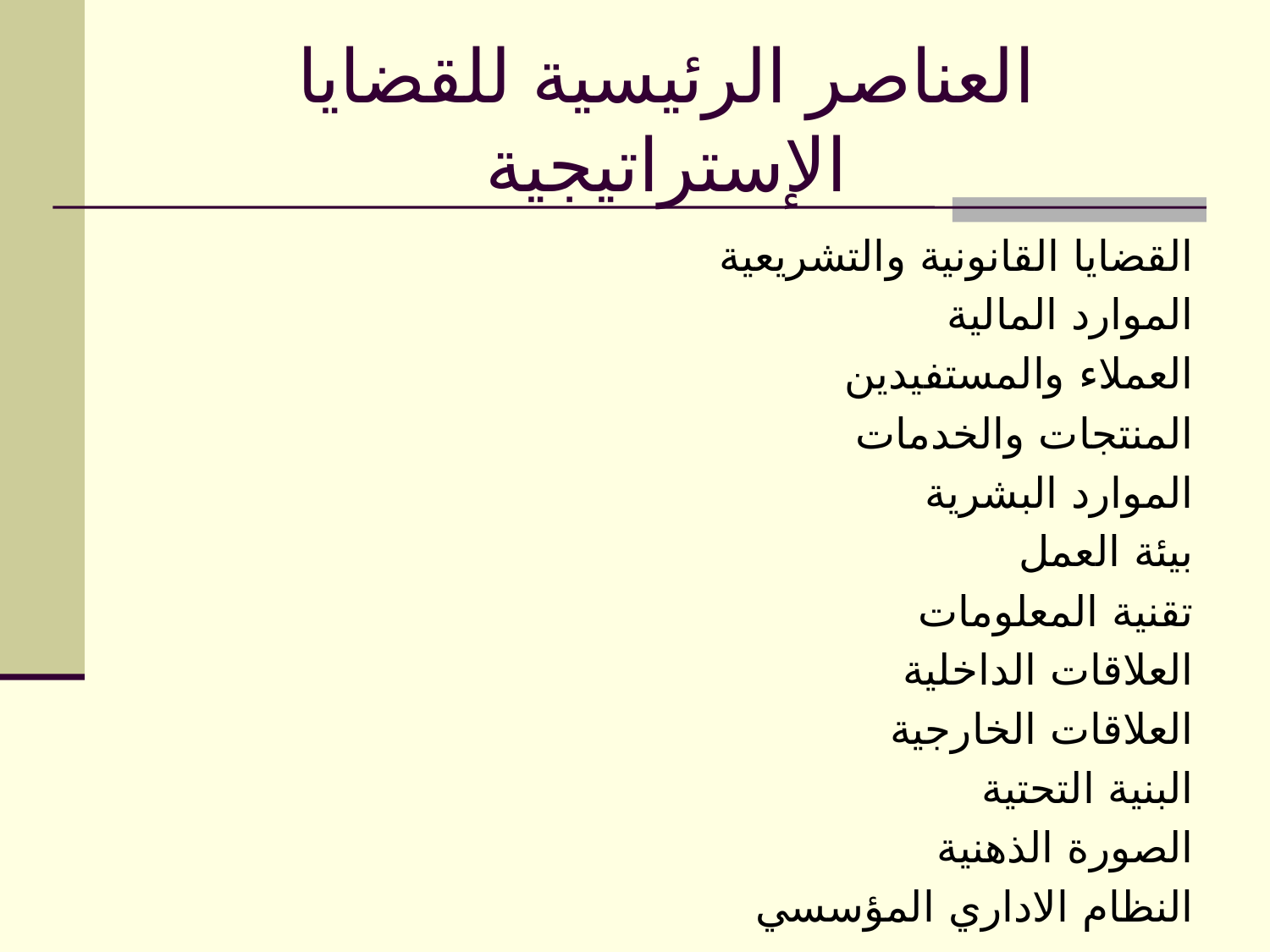

# العناصر الرئيسية للقضايا الإستراتيجية
القضايا القانونية والتشريعية
الموارد المالية
العملاء والمستفيدين
المنتجات والخدمات
الموارد البشرية
بيئة العمل
تقنية المعلومات
العلاقات الداخلية
العلاقات الخارجية
البنية التحتية
الصورة الذهنية
النظام الاداري المؤسسي